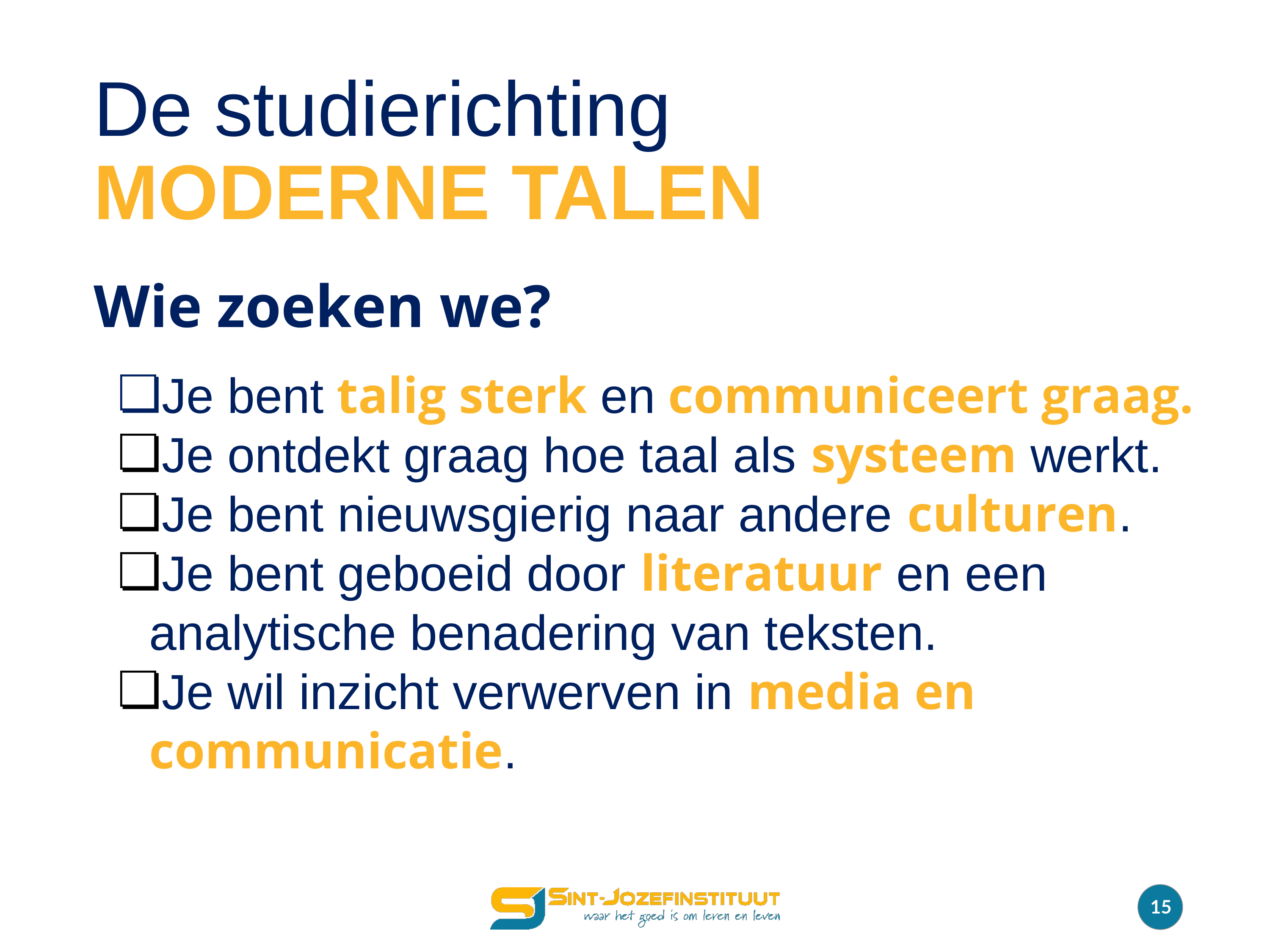

De studierichting
MODERNE TALEN
# Wie zoeken we?
Je bent talig sterk en communiceert graag.
Je ontdekt graag hoe taal als systeem werkt.
Je bent nieuwsgierig naar andere culturen.
Je bent geboeid door literatuur en een analytische benadering van teksten.
Je wil inzicht verwerven in media en communicatie.